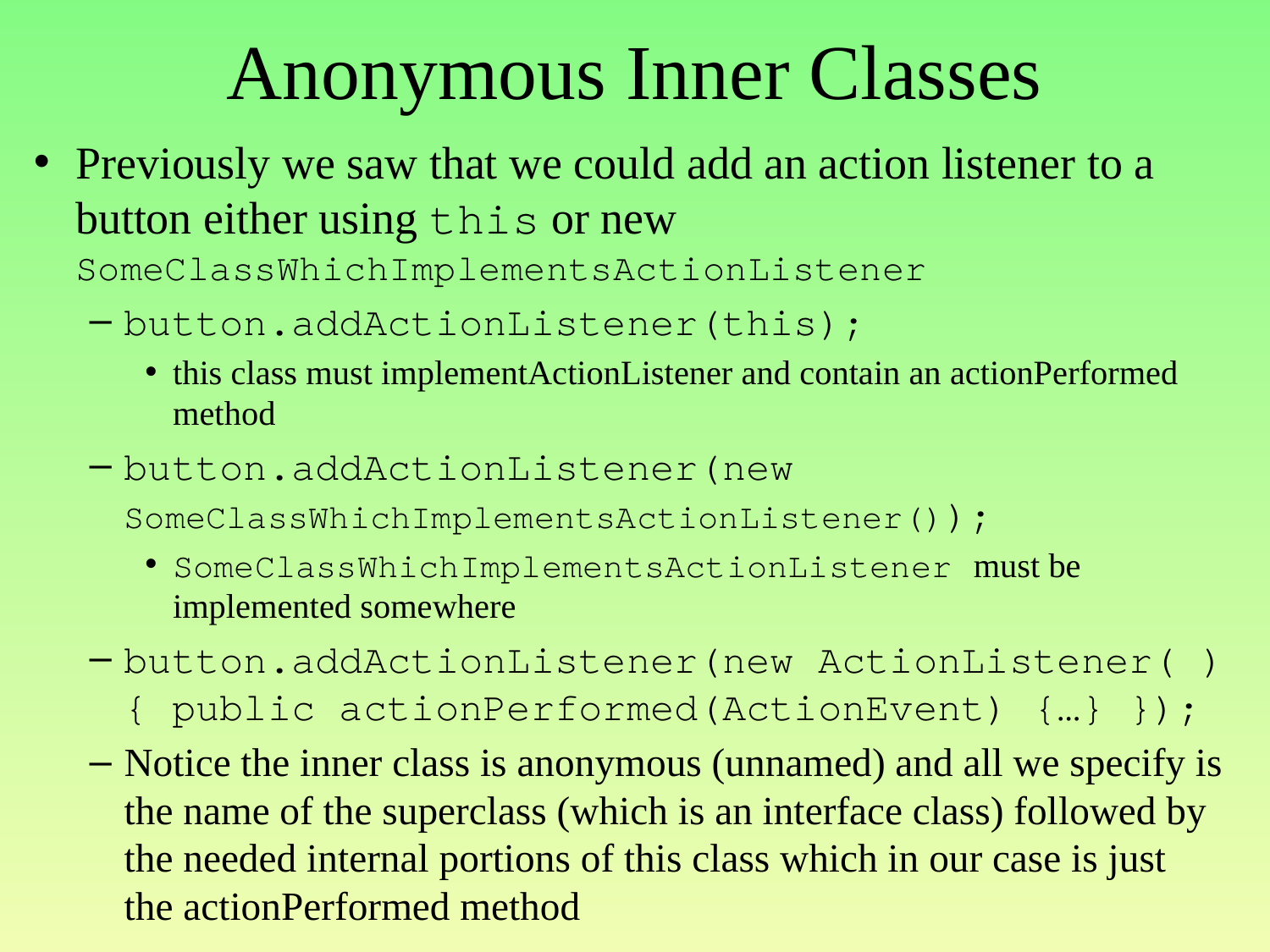

# Anonymous Inner Classes
Previously we saw that we could add an action listener to a button either using this or new SomeClassWhichImplementsActionListener
button.addActionListener(this);
this class must implementActionListener and contain an actionPerformed method
button.addActionListener(new SomeClassWhichImplementsActionListener());
SomeClassWhichImplementsActionListener must be implemented somewhere
button.addActionListener(new ActionListener( ) { public actionPerformed(ActionEvent) {…} });
Notice the inner class is anonymous (unnamed) and all we specify is the name of the superclass (which is an interface class) followed by the needed internal portions of this class which in our case is just the actionPerformed method